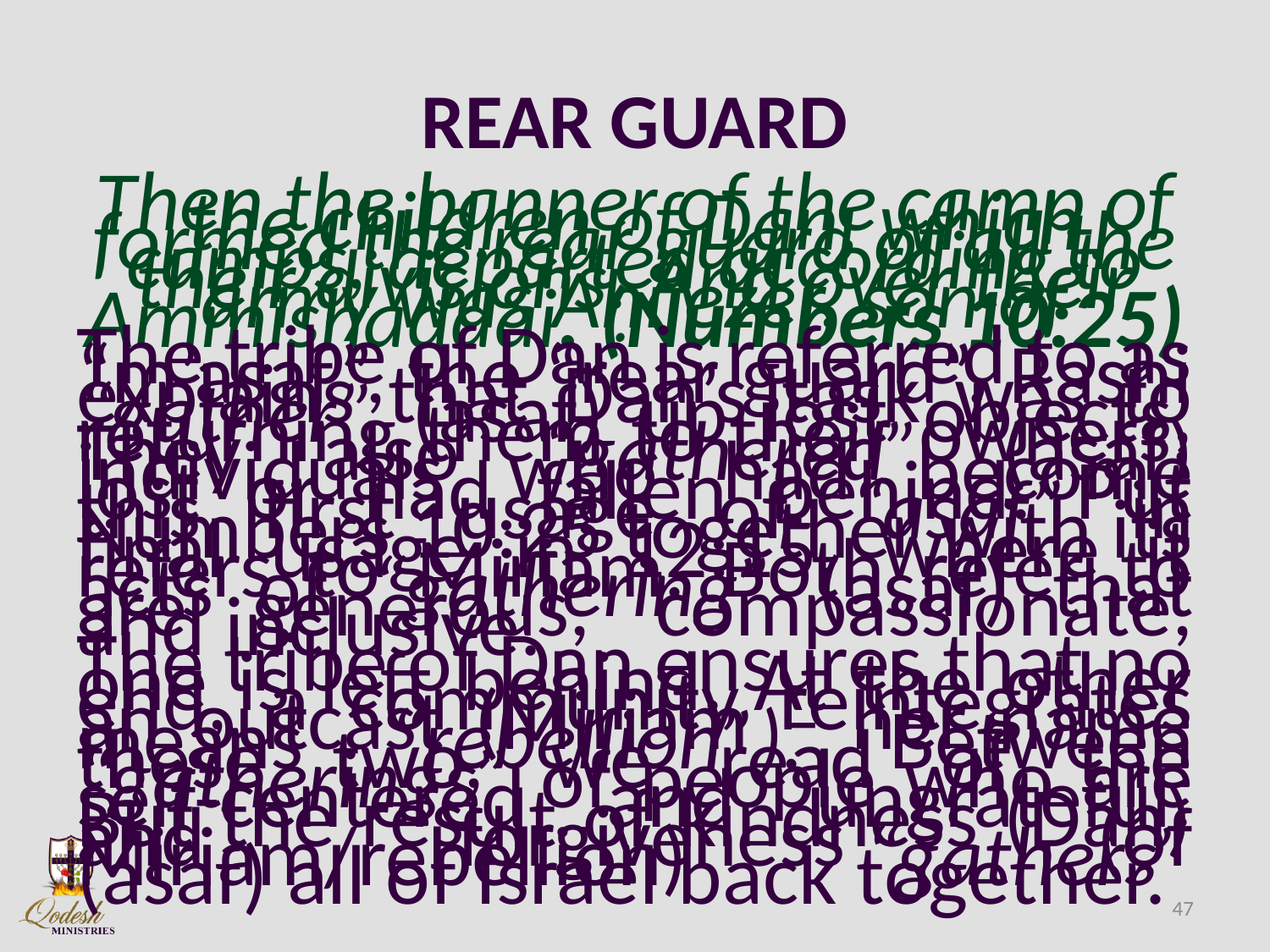

# REAR GUARD
Then the banner of the camp of the children of Dan, which formed the rear guard of all the camps, departed according to their divisions. And over their army was Aḥiʽezer, son of Ammishaddai. (Numbers 10:25)
The tribe of Dan is referred to as “m’asaf”, the “rear guard”. Rashi explains that Dan’s task was to “gather” (asaf) up lost objects, returning them to their owners. They also “gathered” (asaf) individuals who had become lost or had fallen behind. Put this first usage of “asaf” in Numbers 10:25 together with its final usage in 12:15, where it refers to Miriam. Both refer to acts of “gathering” (asaf) that are generous, compassionate, and inclusive.
The tribe of Dan ensures that no one is left behind. At the other end, a community reintegrates an outcast (Miriam – her name means “rebellion”). Between these two, we read of the “gatherings” of people who are self-centered and ungrateful. But the result of kindness (Dan) and forgiveness (of Miriam/rebellion) “gathers” (asaf) all of Israel back together.

47